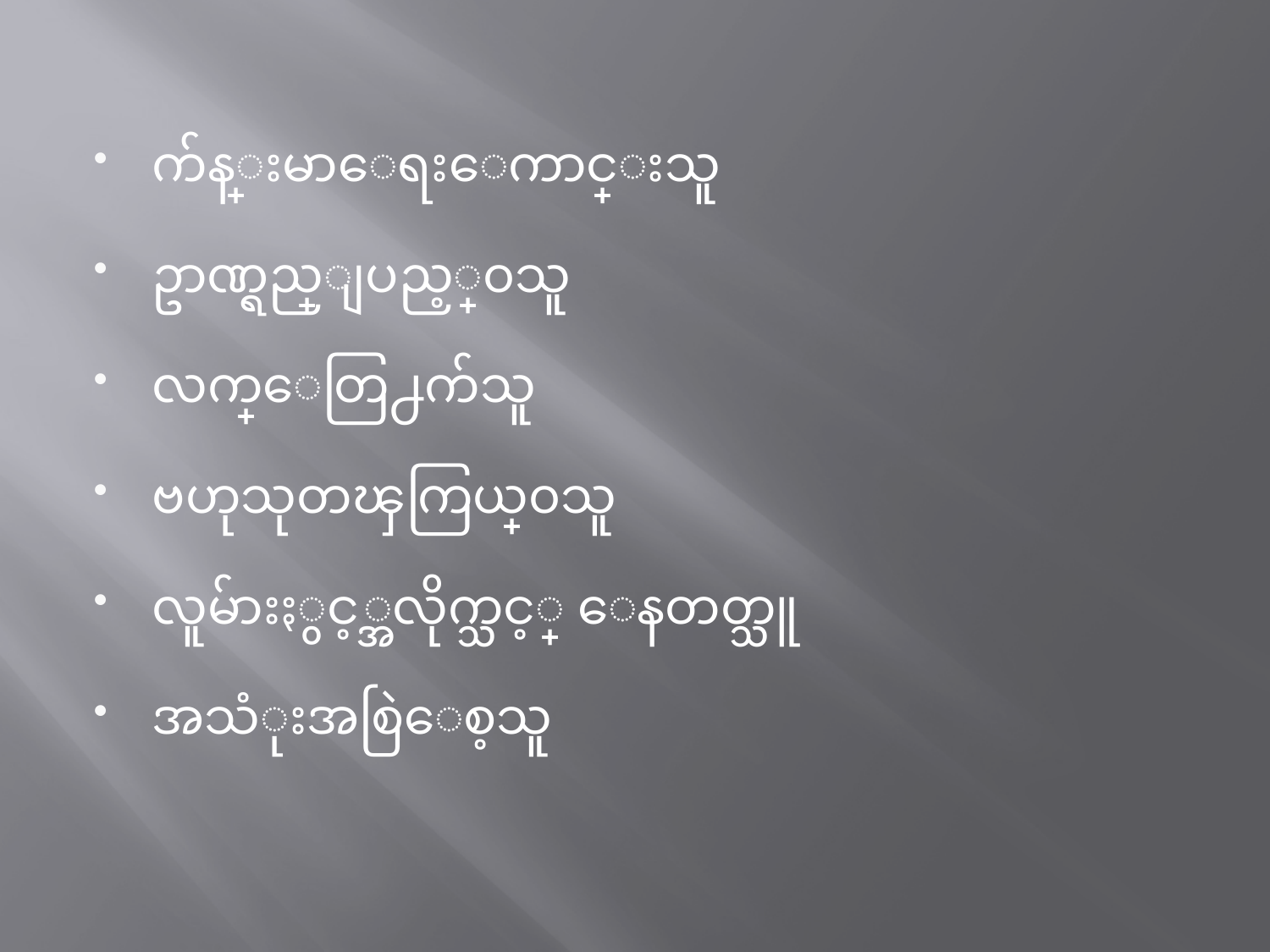

က်န္းမာေရးေကာင္းသူ
ဥာဏ္ရည္ျပည့္၀သူ
လက္ေတြ႕က်သူ
ဗဟုသုတၾကြယ္၀သူ
လူမ်ားႏွင့္အလိုက္သင့္ ေနတတ္သူ
အသံုးအစြဲေစ့သူ